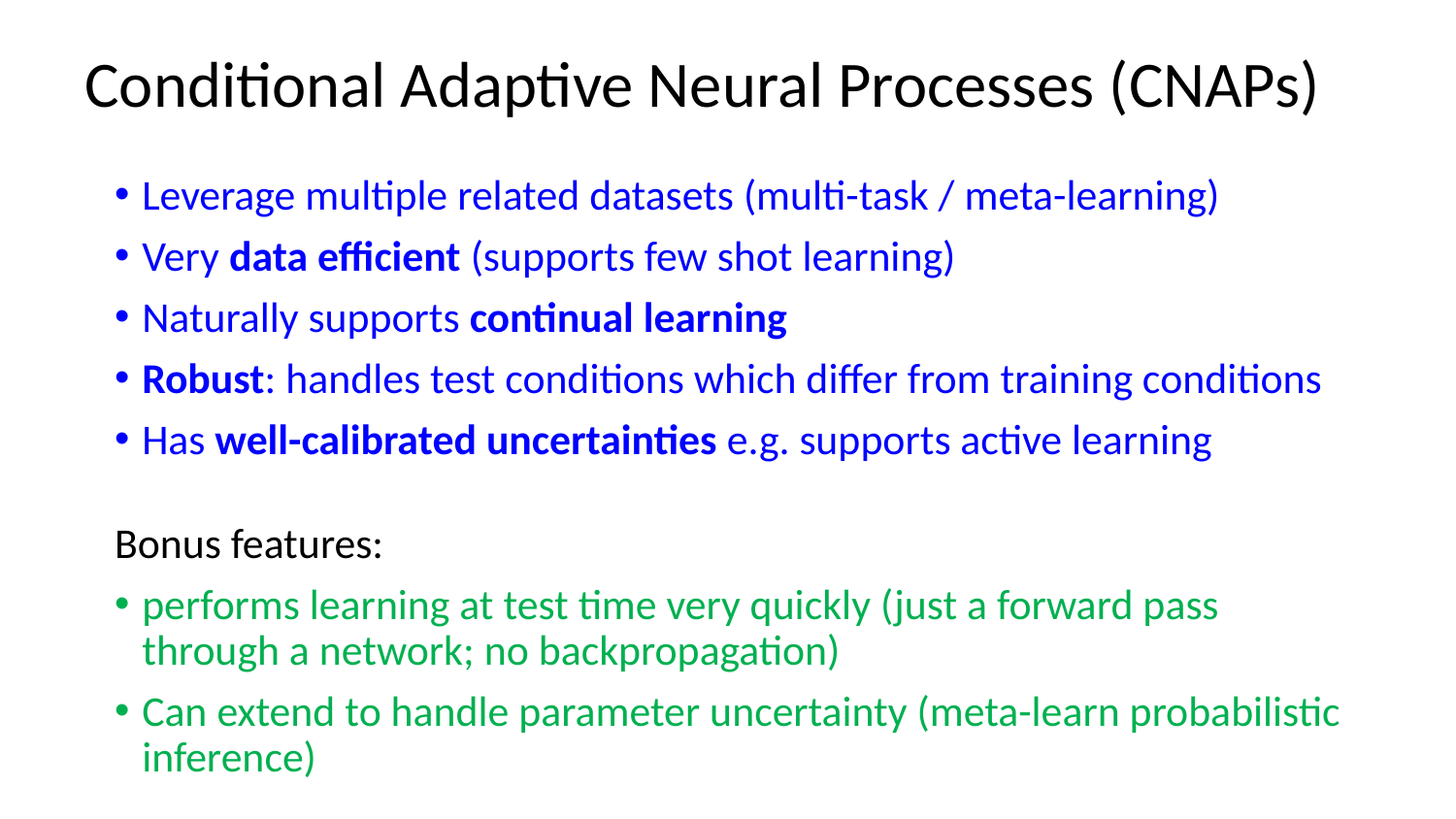

# Conditional Adaptive Neural Processes (CNAPs)
Leverage multiple related datasets (multi-task / meta-learning)
Very data efficient (supports few shot learning)
Naturally supports continual learning
Robust: handles test conditions which differ from training conditions
Has well-calibrated uncertainties e.g. supports active learning

Bonus features:
performs learning at test time very quickly (just a forward pass through a network; no backpropagation)
Can extend to handle parameter uncertainty (meta-learn probabilistic inference)